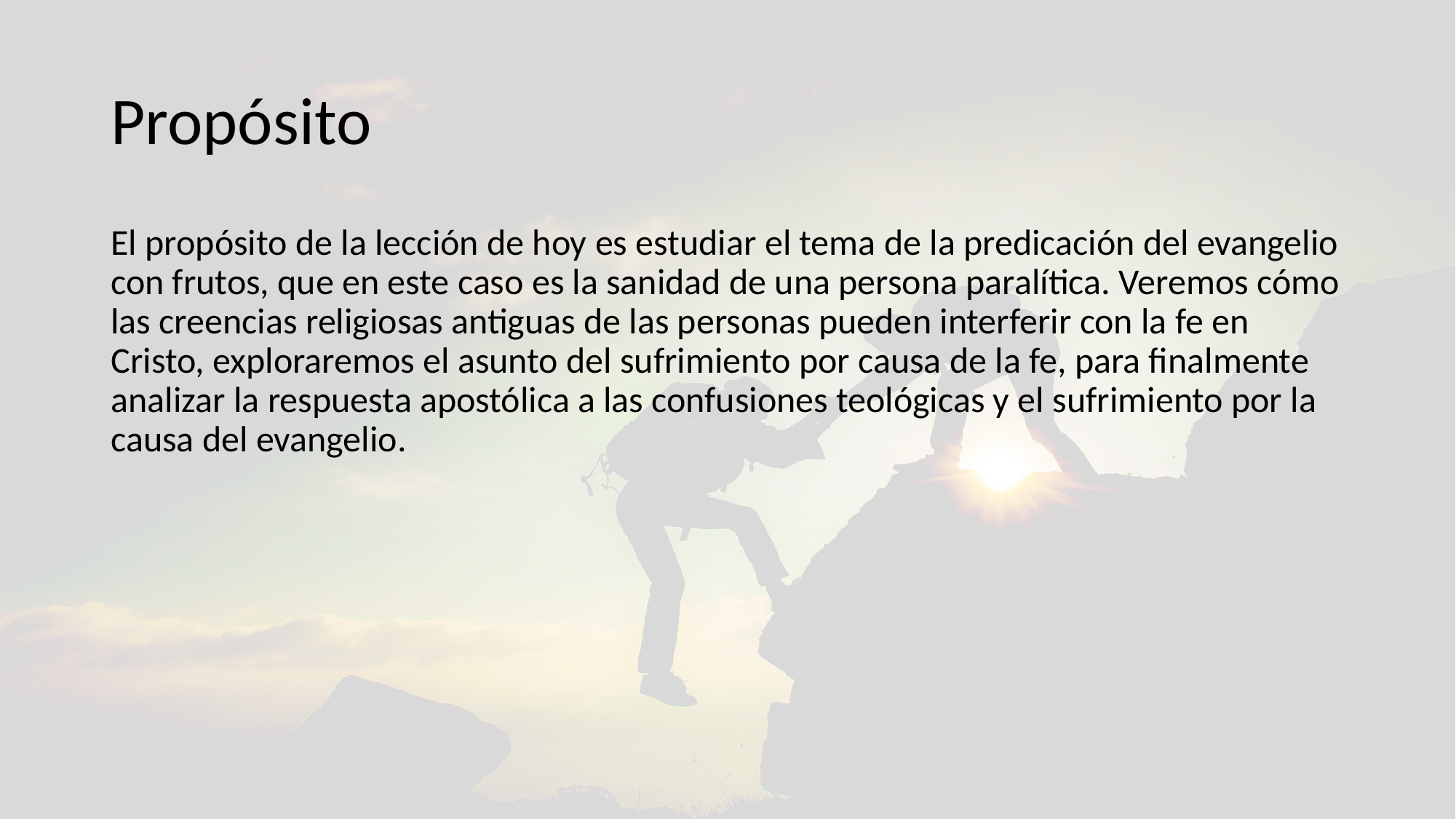

# Propósito
El propósito de la lección de hoy es estudiar el tema de la predicación del evangelio con frutos, que en este caso es la sanidad de una persona paralítica. Veremos cómo las creencias religiosas antiguas de las personas pueden interferir con la fe en Cristo, exploraremos el asunto del sufrimiento por causa de la fe, para finalmente analizar la respuesta apostólica a las confusiones teológicas y el sufrimiento por la causa del evangelio.